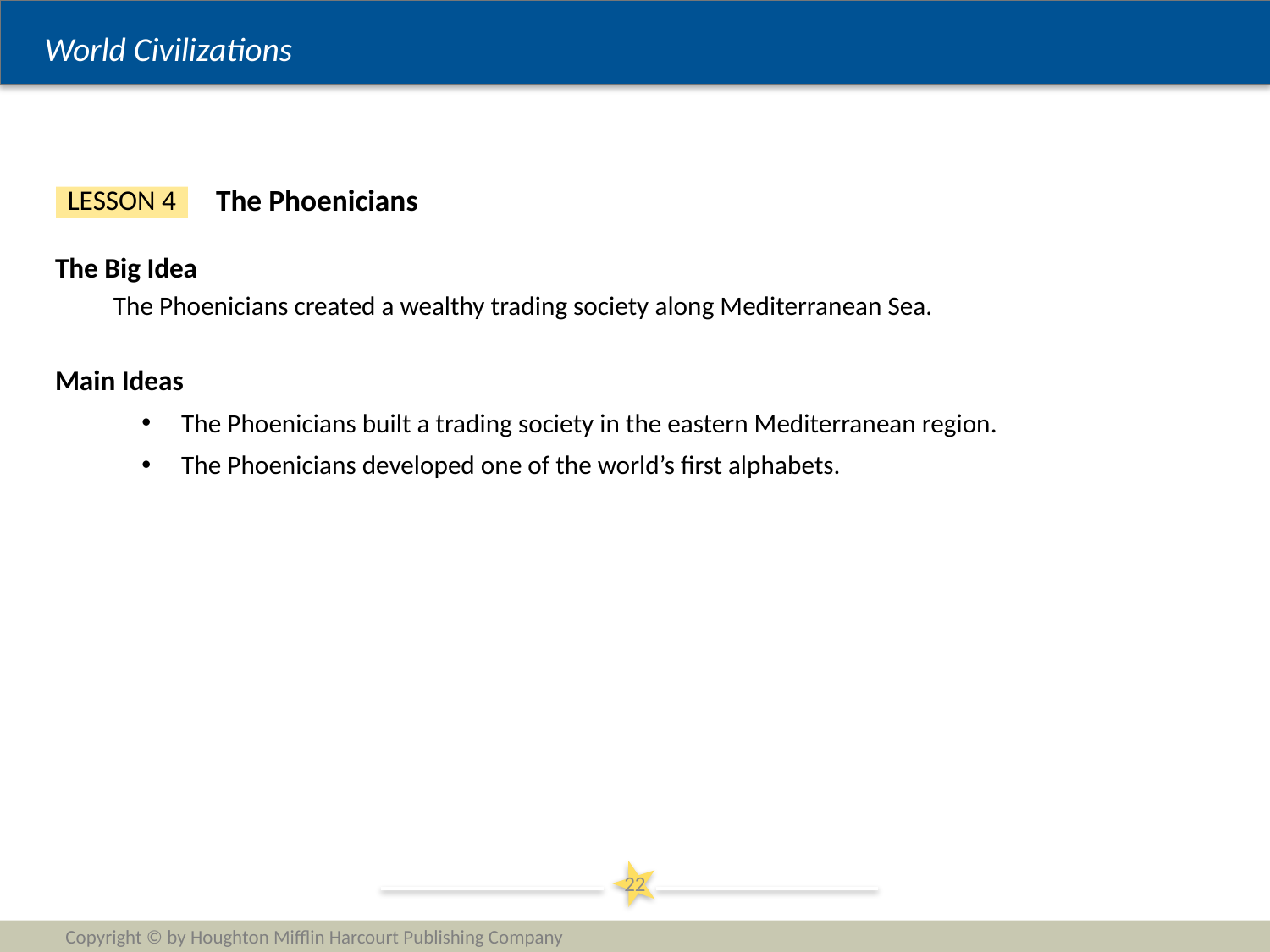

The Phoenicians
LESSON 4
The Big Idea
The Phoenicians created a wealthy trading society along Mediterranean Sea.
Main Ideas
The Phoenicians built a trading society in the eastern Mediterranean region.
The Phoenicians developed one of the world’s first alphabets.

22
Copyright © by Houghton Mifflin Harcourt Publishing Company